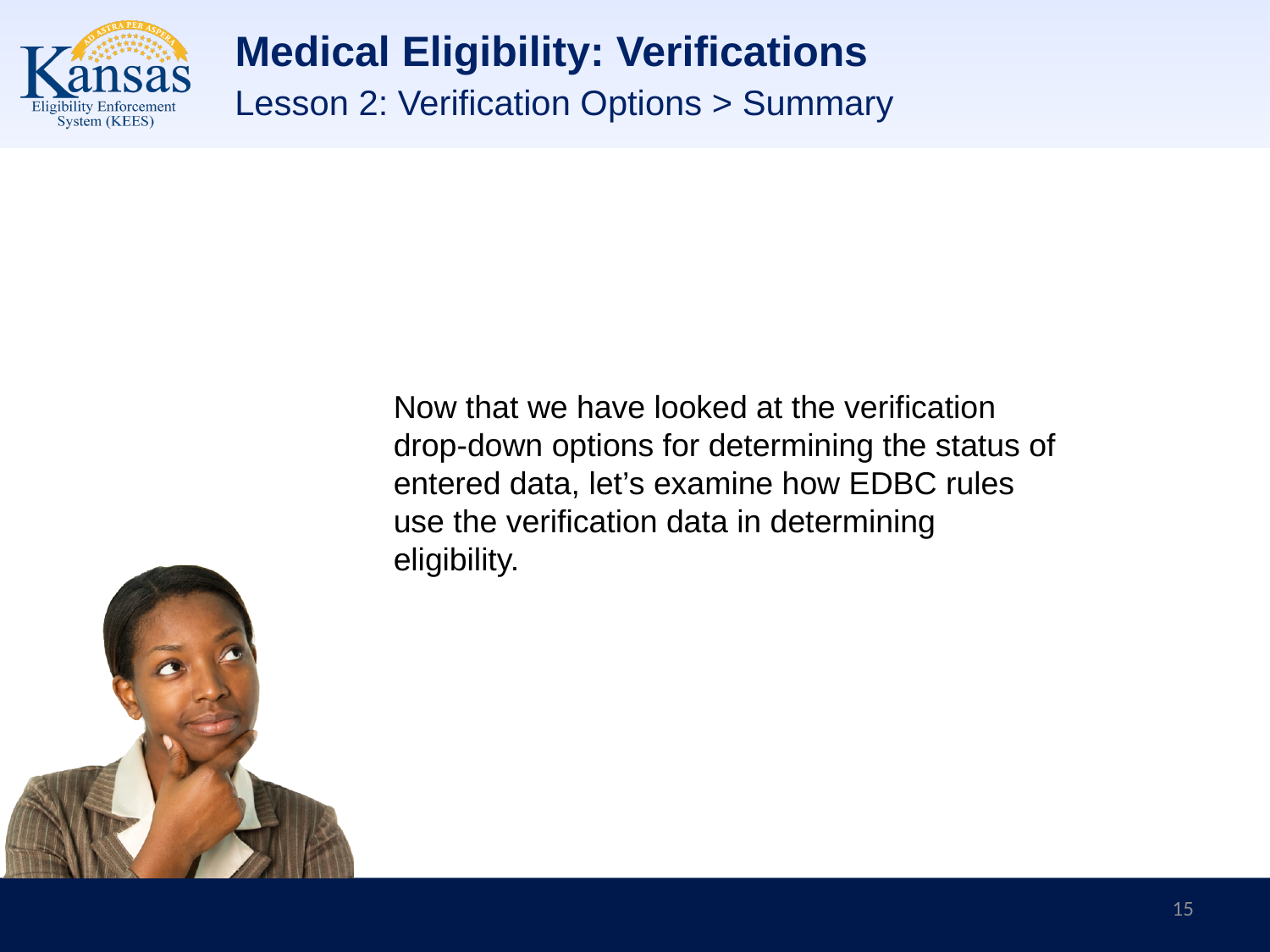

# Medical Eligibility: Verifications
Lesson 2: Verification Options > Summary
Now that we have looked at the verification drop-down options for determining the status of entered data, let’s examine how EDBC rules use the verification data in determining eligibility.

15